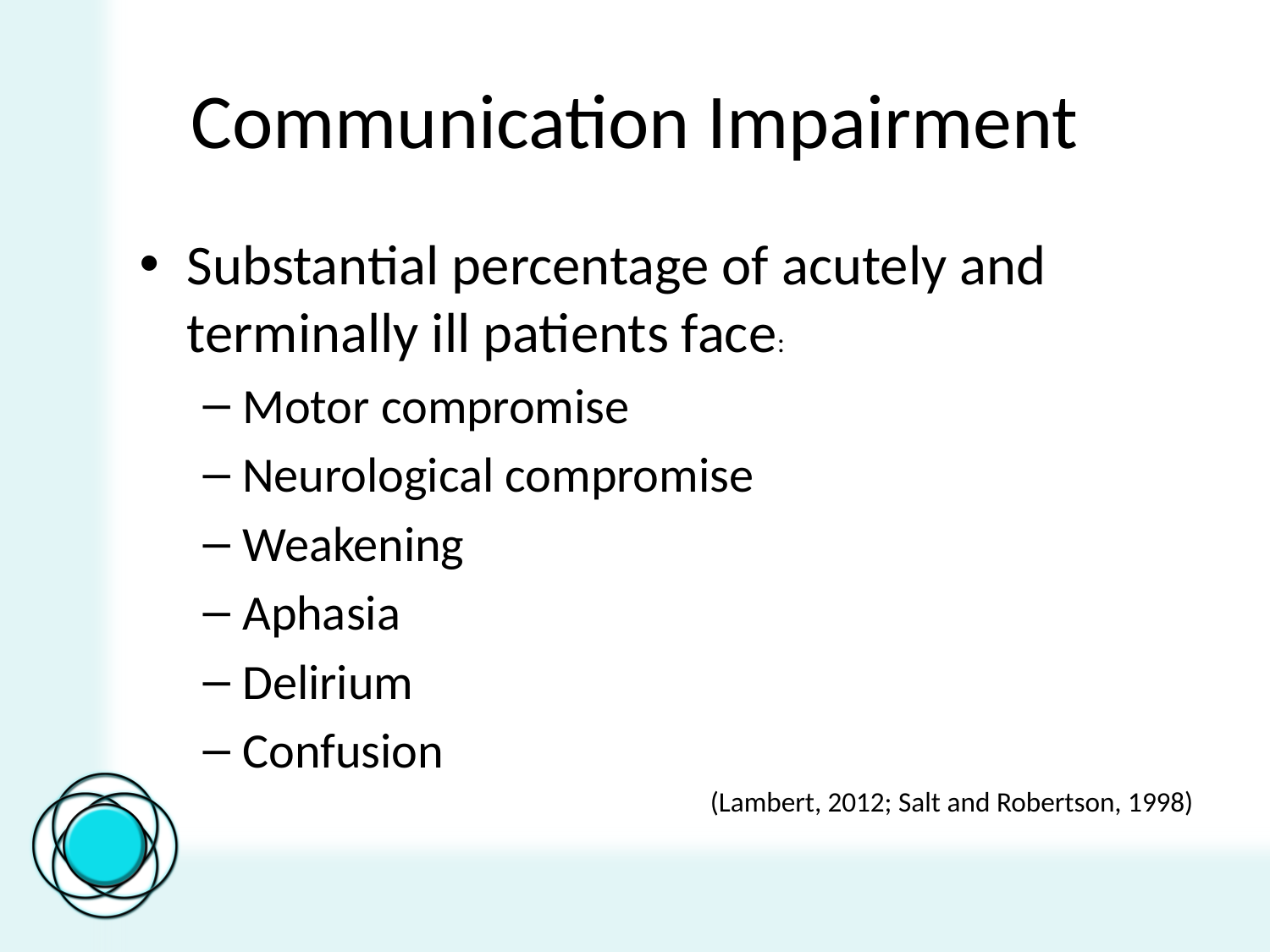

# Communication Impairment
Substantial percentage of acutely and terminally ill patients face:
Motor compromise
Neurological compromise
Weakening
Aphasia
Delirium
Confusion
(Lambert, 2012; Salt and Robertson, 1998)